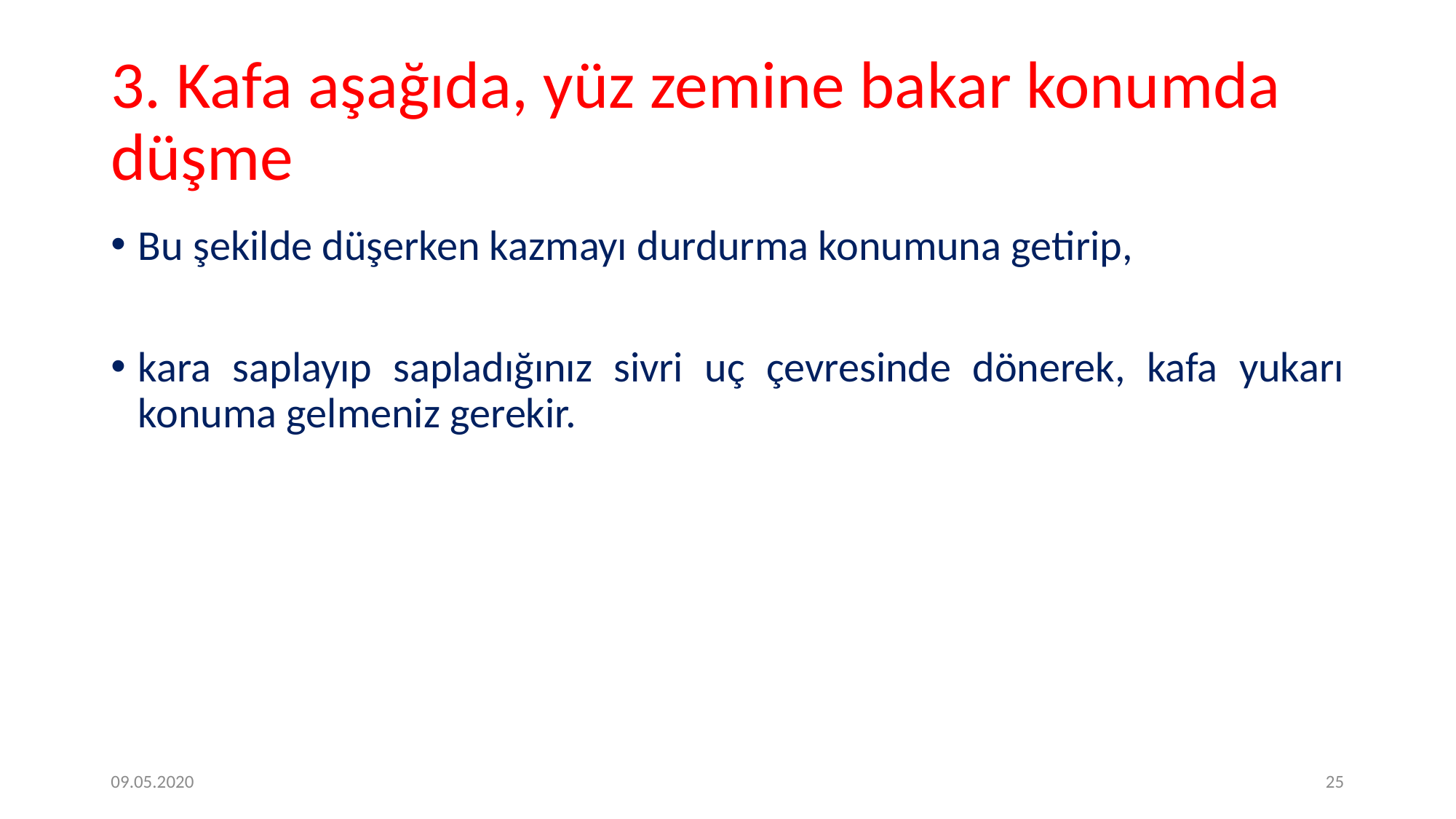

# 3. Kafa aşağıda, yüz zemine bakar konumda düşme
Bu şekilde düşerken kazmayı durdurma konumuna getirip,

kara saplayıp sapladığınız sivri uç çevresinde dönerek, kafa yukarı konuma gelmeniz gerekir.
09.05.2020
25